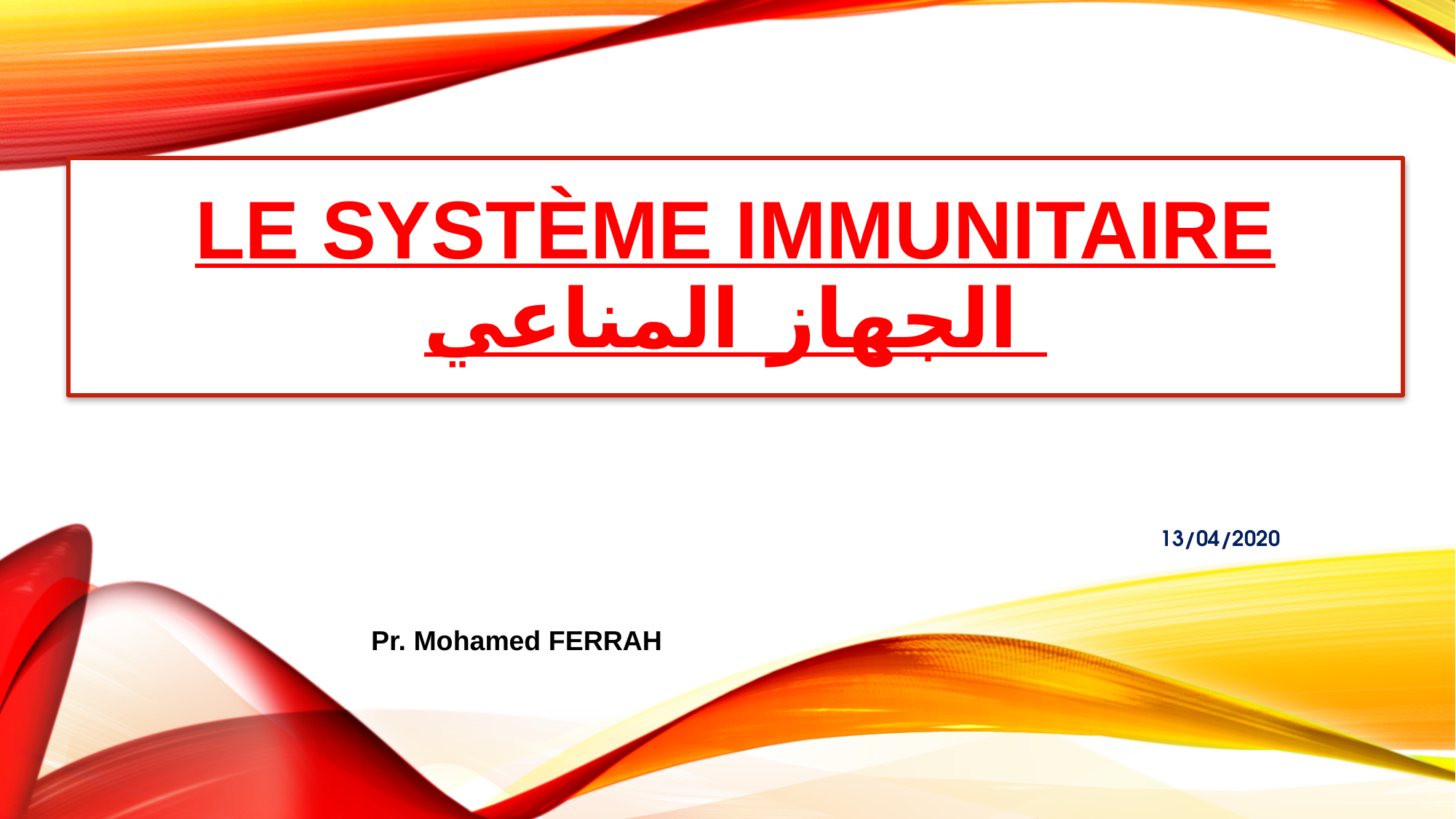

# Le système immunitaire الجهاز المناعي
13/04/2020
Pr. Mohamed FERRAH